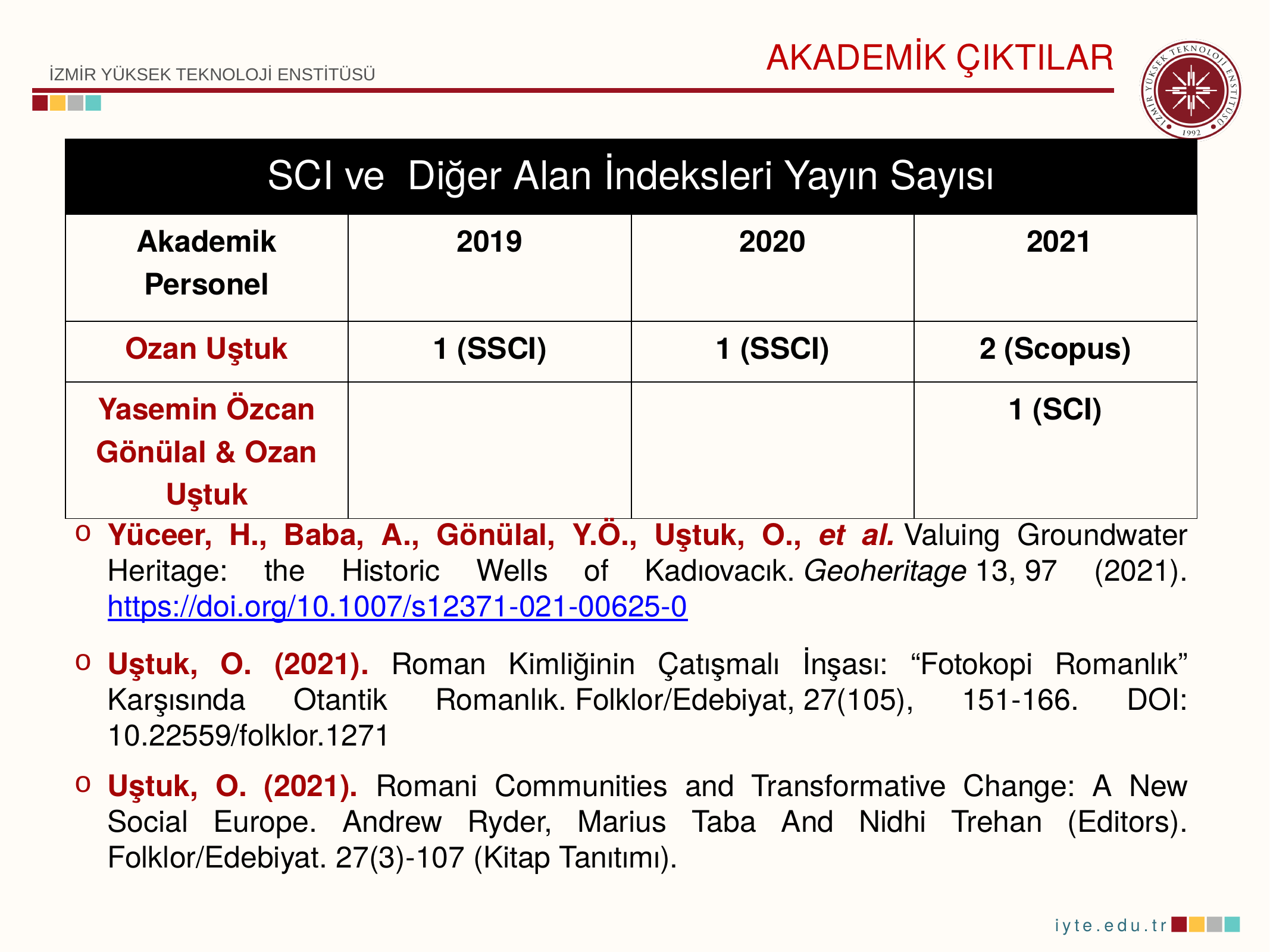

AKADEMİK ÇIKTILAR
| SCI ve Diğer Alan İndeksleri Yayın Sayısı |  |  |  |
| --- | --- | --- | --- |
| Akademik Personel | 2019 | 2020 | 2021 |
| Ozan Uştuk | 1 (SSCI) | 1 (SSCI) | 2 (Scopus) |
| Yasemin Özcan Gönülal & Ozan Uştuk |  |  | 1 (SCI) |
Yüceer, H., Baba, A., Gönülal, Y.Ö., Uştuk, O., et al. Valuing Groundwater Heritage: the Historic Wells of Kadıovacık. Geoheritage 13, 97 (2021). https://doi.org/10.1007/s12371-021-00625-0
Uştuk, O. (2021). Roman Kimliğinin Çatışmalı İnşası: “Fotokopi Romanlık” Karşısında Otantik Romanlık. Folklor/Edebiyat, 27(105), 151-166. DOI: 10.22559/folklor.1271
Uştuk, O. (2021). Romani Communities and Transformative Change: A New Social Europe. Andrew Ryder, Marius Taba And Nidhi Trehan (Editors). Folklor/Edebiyat. 27(3)-107 (Kitap Tanıtımı).